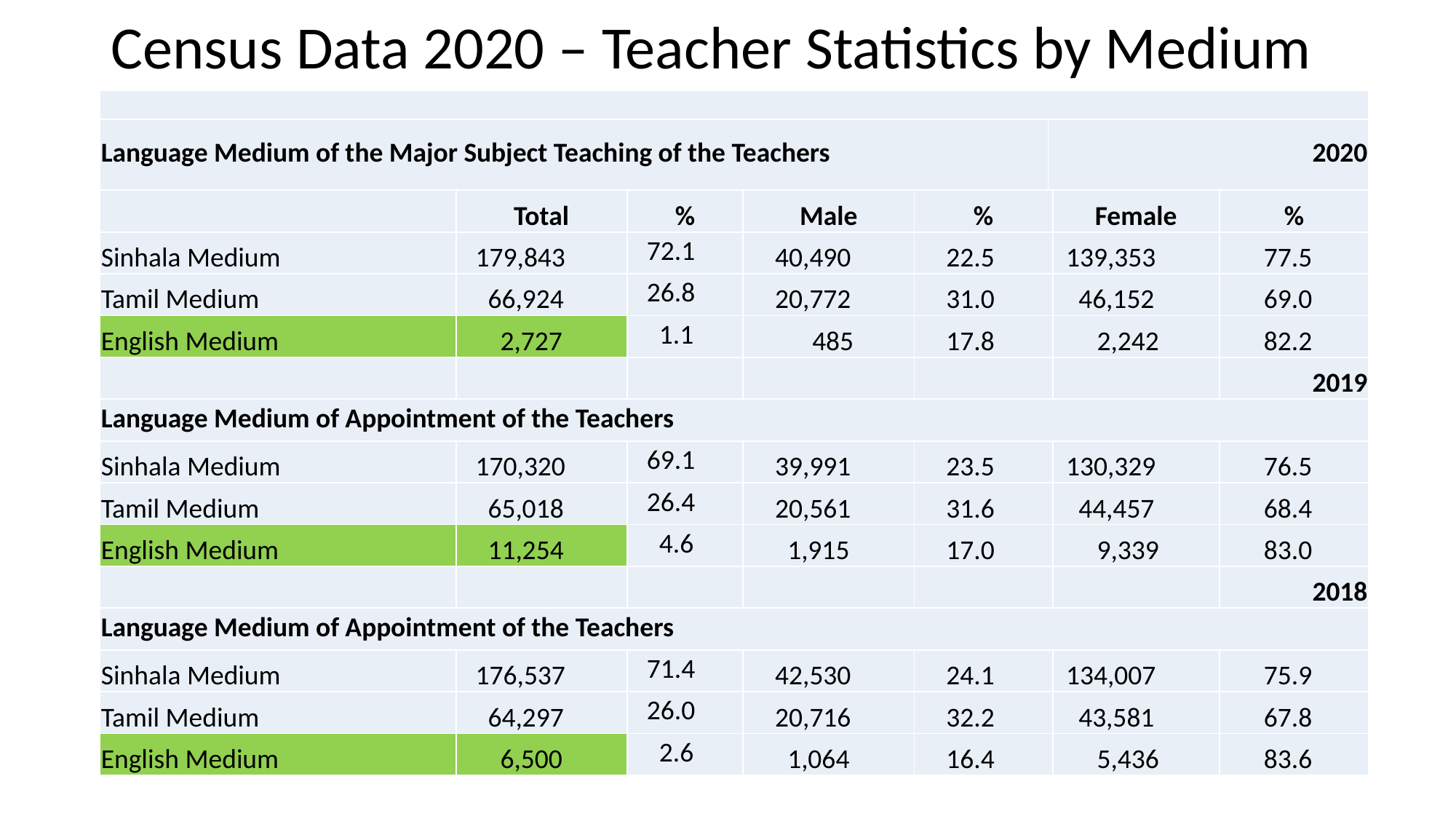

# Census Data 2020 – Teacher Statistics by Medium
|  |  |  |  |  |  |  |  |
| --- | --- | --- | --- | --- | --- | --- | --- |
| Language Medium of the Major Subject Teaching of the Teachers |  |  |  |  | 2020 |  |  |
|  | Total | % | Male | % |  | Female | % |
| Sinhala Medium | 179,843 | 72.1 | 40,490 | 22.5 |  | 139,353 | 77.5 |
| Tamil Medium | 66,924 | 26.8 | 20,772 | 31.0 |  | 46,152 | 69.0 |
| English Medium | 2,727 | 1.1 | 485 | 17.8 |  | 2,242 | 82.2 |
|  |  |  |  |  |  |  | 2019 |
| Language Medium of Appointment of the Teachers |  |  |  |  |  |  |  |
| Sinhala Medium | 170,320 | 69.1 | 39,991 | 23.5 |  | 130,329 | 76.5 |
| Tamil Medium | 65,018 | 26.4 | 20,561 | 31.6 |  | 44,457 | 68.4 |
| English Medium | 11,254 | 4.6 | 1,915 | 17.0 |  | 9,339 | 83.0 |
|  |  |  |  |  |  |  | 2018 |
| Language Medium of Appointment of the Teachers |  |  |  |  |  |  |  |
| Sinhala Medium | 176,537 | 71.4 | 42,530 | 24.1 |  | 134,007 | 75.9 |
| Tamil Medium | 64,297 | 26.0 | 20,716 | 32.2 |  | 43,581 | 67.8 |
| English Medium | 6,500 | 2.6 | 1,064 | 16.4 |  | 5,436 | 83.6 |